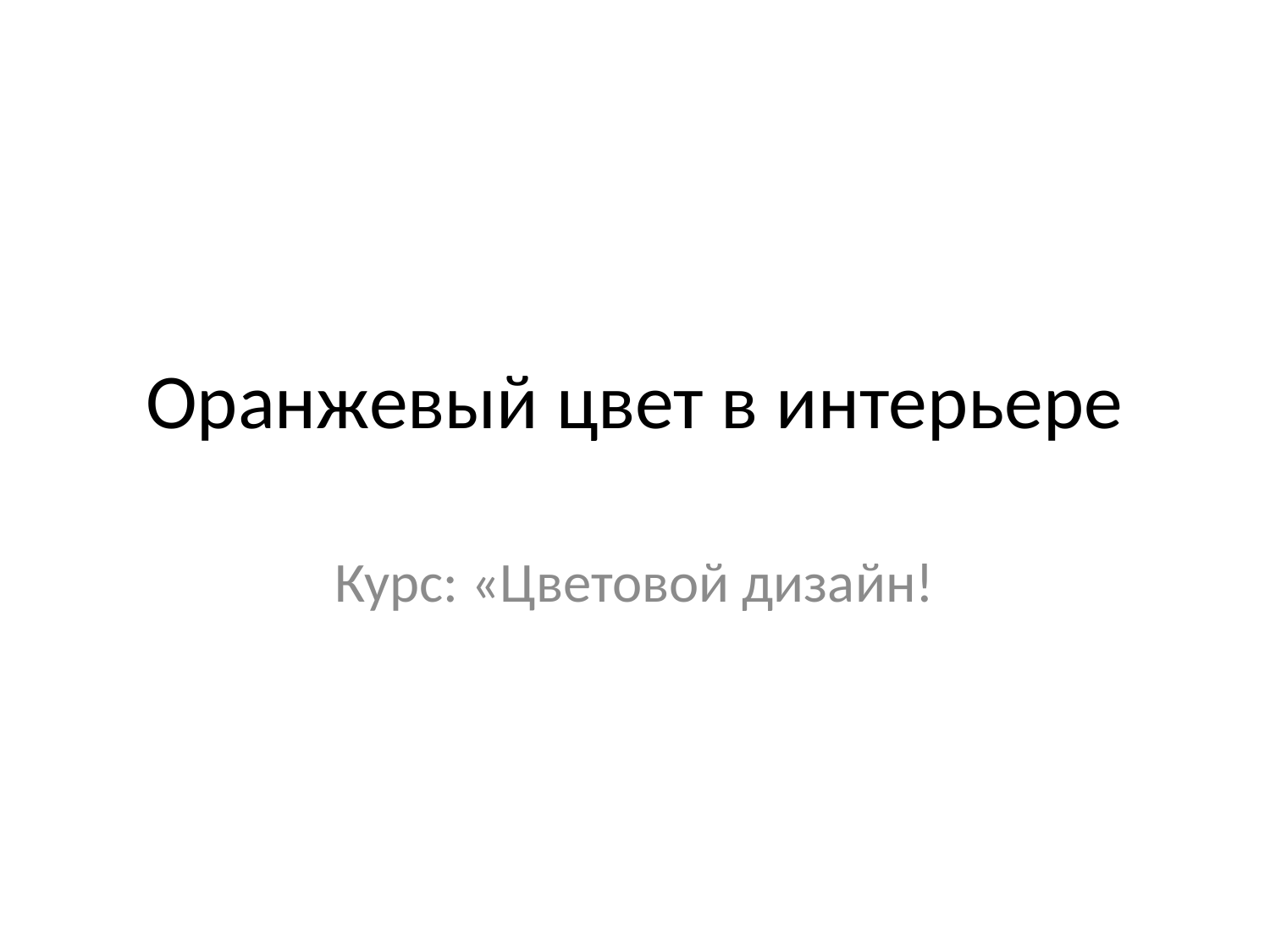

# Оранжевый цвет в интерьере
Курс: «Цветовой дизайн!